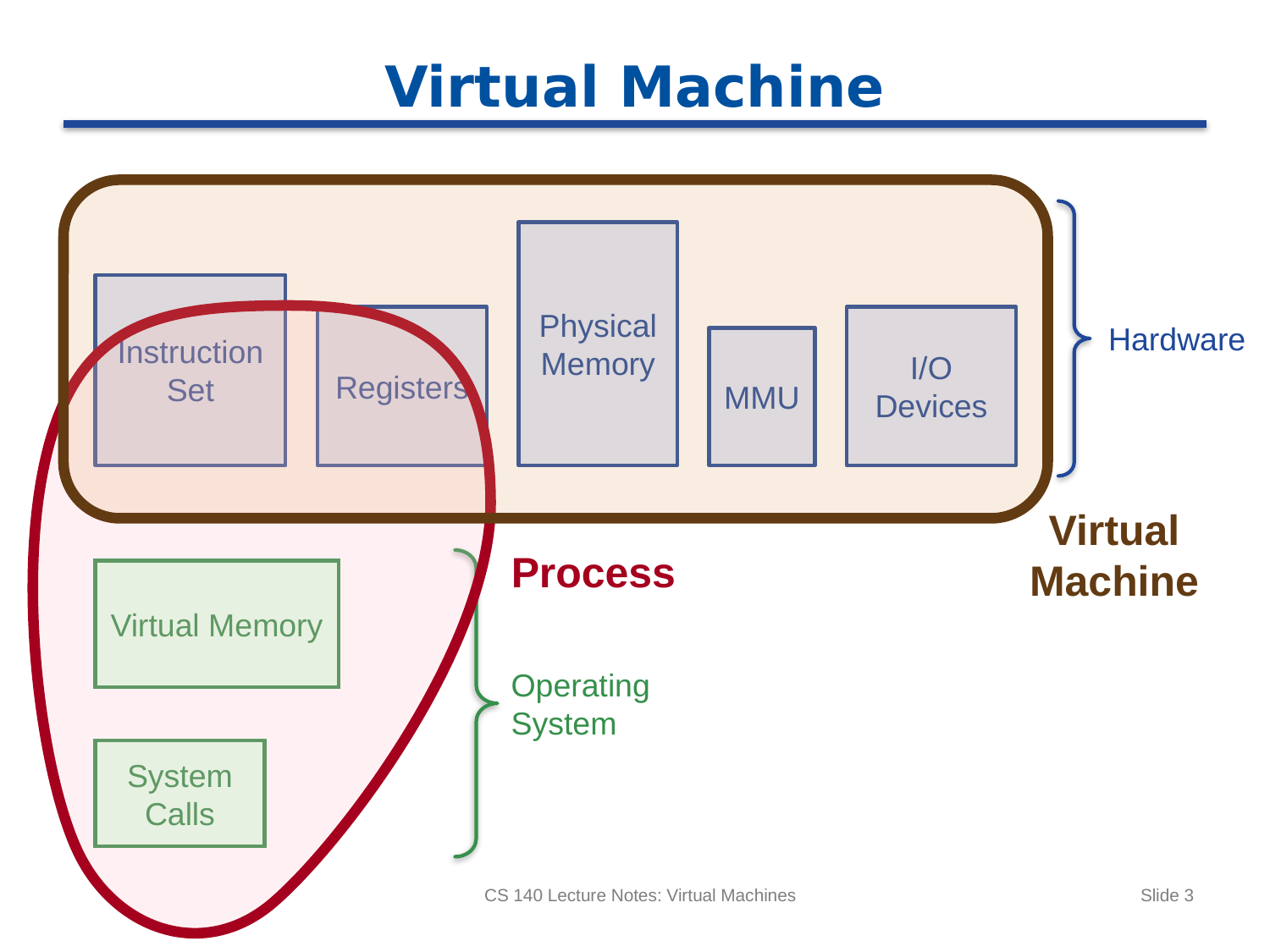

# Virtual Machine

Physical
Memory
Instruction
Set

Registers
I/O
Devices
Hardware
MMU
Virtual
Machine
Process

Virtual Memory
Operating
System
System
Calls
CS 140 Lecture Notes: Virtual Machines
Slide 3